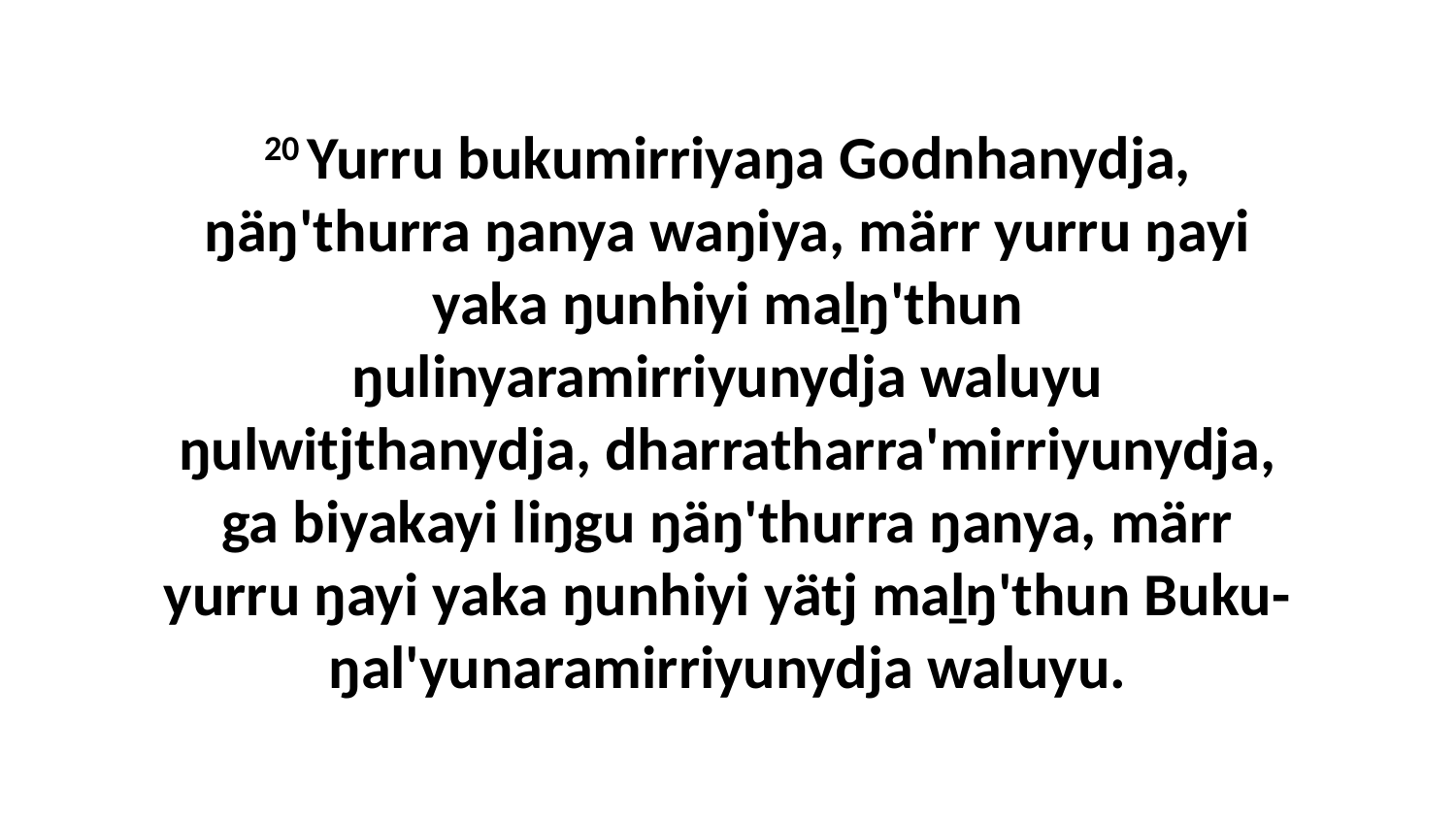

20 Yurru bukumirriyaŋa Godnhanydja, ŋäŋ'thurra ŋanya waŋiya, märr yurru ŋayi yaka ŋunhiyi maḻŋ'thun ŋulinyaramirriyunydja waluyu ŋulwitjthanydja, dharratharra'mirriyunydja, ga biyakayi liŋgu ŋäŋ'thurra ŋanya, märr yurru ŋayi yaka ŋunhiyi yätj maḻŋ'thun Buku-ŋal'yunaramirriyunydja waluyu.